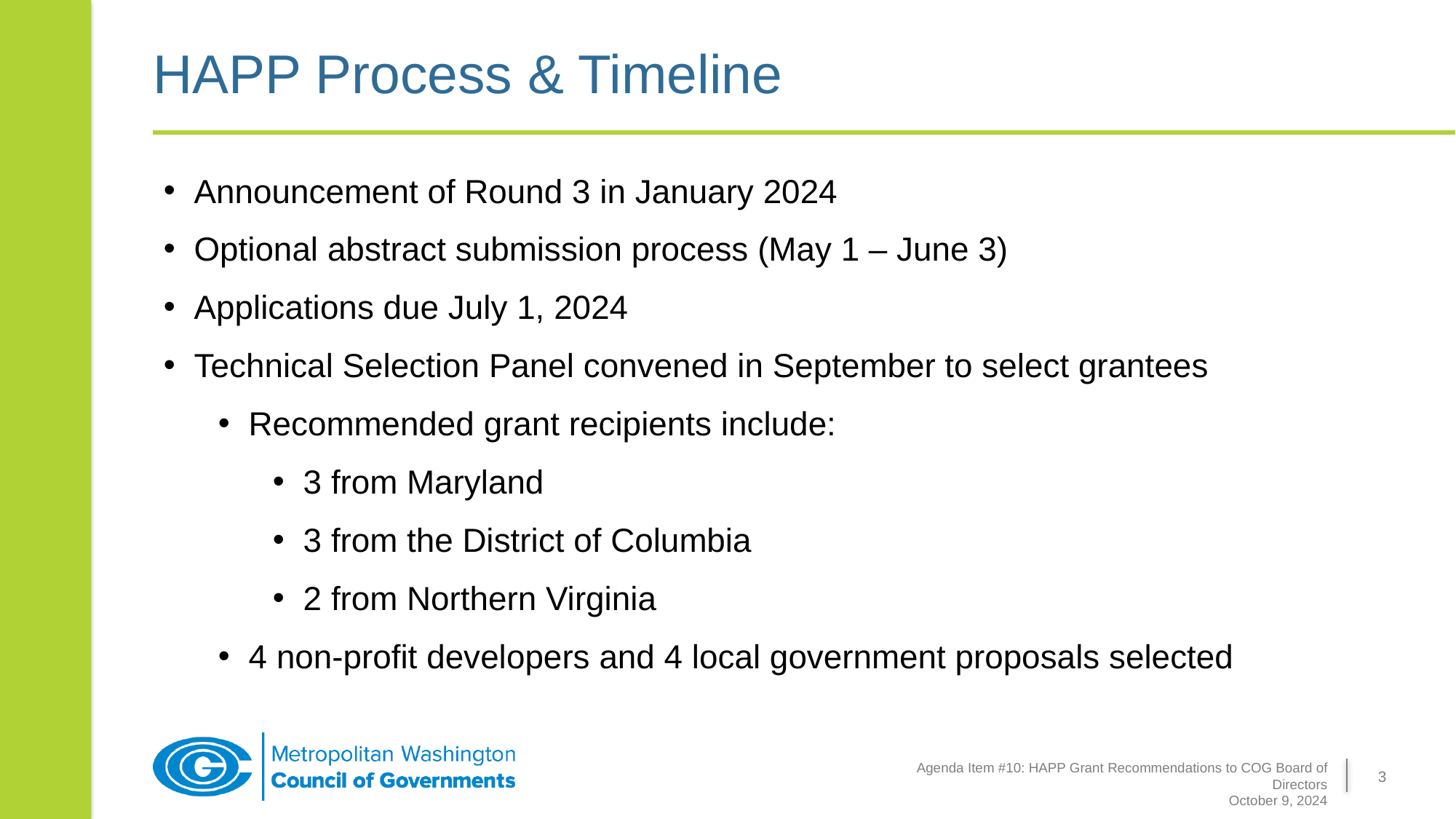

| HAPP Process & Timeline |
| --- |
Announcement of Round 3 in January 2024
Optional abstract submission process (May 1 – June 3)
Applications due July 1, 2024
Technical Selection Panel convened in September to select grantees
Recommended grant recipients include:
3 from Maryland
3 from the District of Columbia
2 from Northern Virginia
4 non-profit developers and 4 local government proposals selected

3